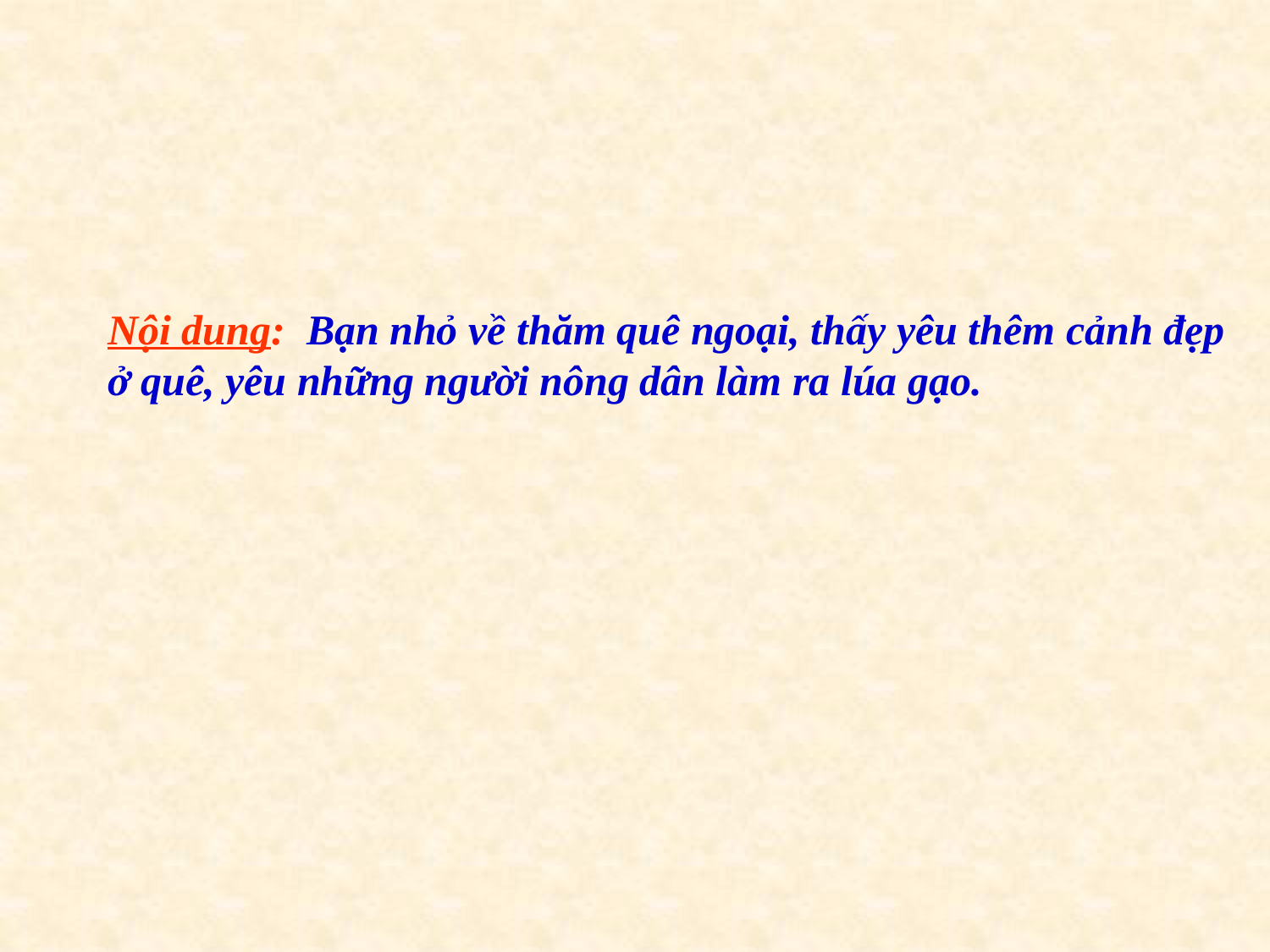

Nội dung:  Bạn nhỏ về thăm quê ngoại, thấy yêu thêm cảnh đẹp ở quê, yêu những người nông dân làm ra lúa gạo.